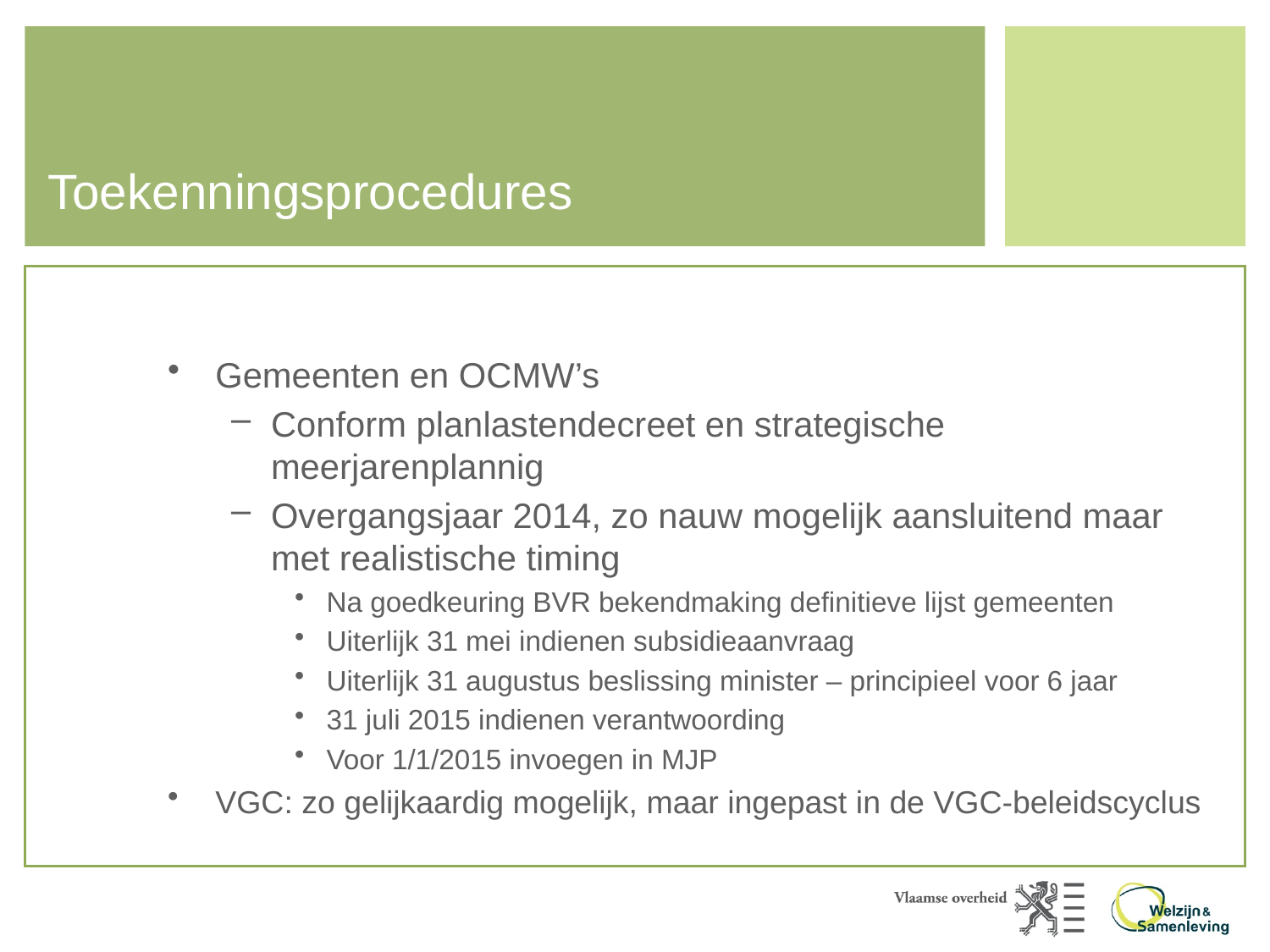

# Toekenningsprocedures
Gemeenten en OCMW’s
Conform planlastendecreet en strategische meerjarenplannig
Overgangsjaar 2014, zo nauw mogelijk aansluitend maar met realistische timing
Na goedkeuring BVR bekendmaking definitieve lijst gemeenten
Uiterlijk 31 mei indienen subsidieaanvraag
Uiterlijk 31 augustus beslissing minister – principieel voor 6 jaar
31 juli 2015 indienen verantwoording
Voor 1/1/2015 invoegen in MJP
VGC: zo gelijkaardig mogelijk, maar ingepast in de VGC-beleidscyclus